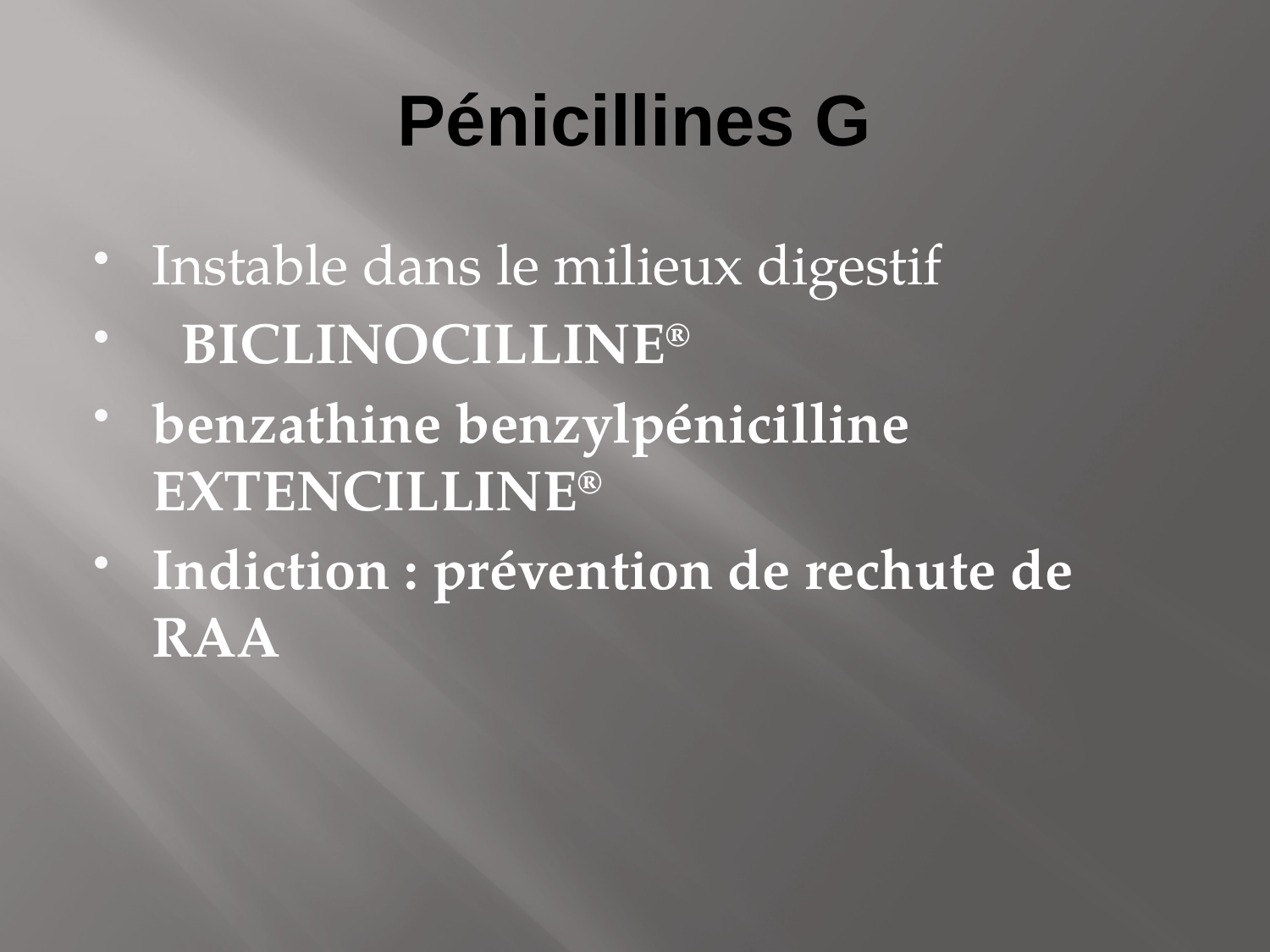

# Pénicillines G
Instable dans le milieux digestif
  BICLINOCILLINE®
benzathine benzylpénicilline EXTENCILLINE®
Indiction : prévention de rechute de RAA